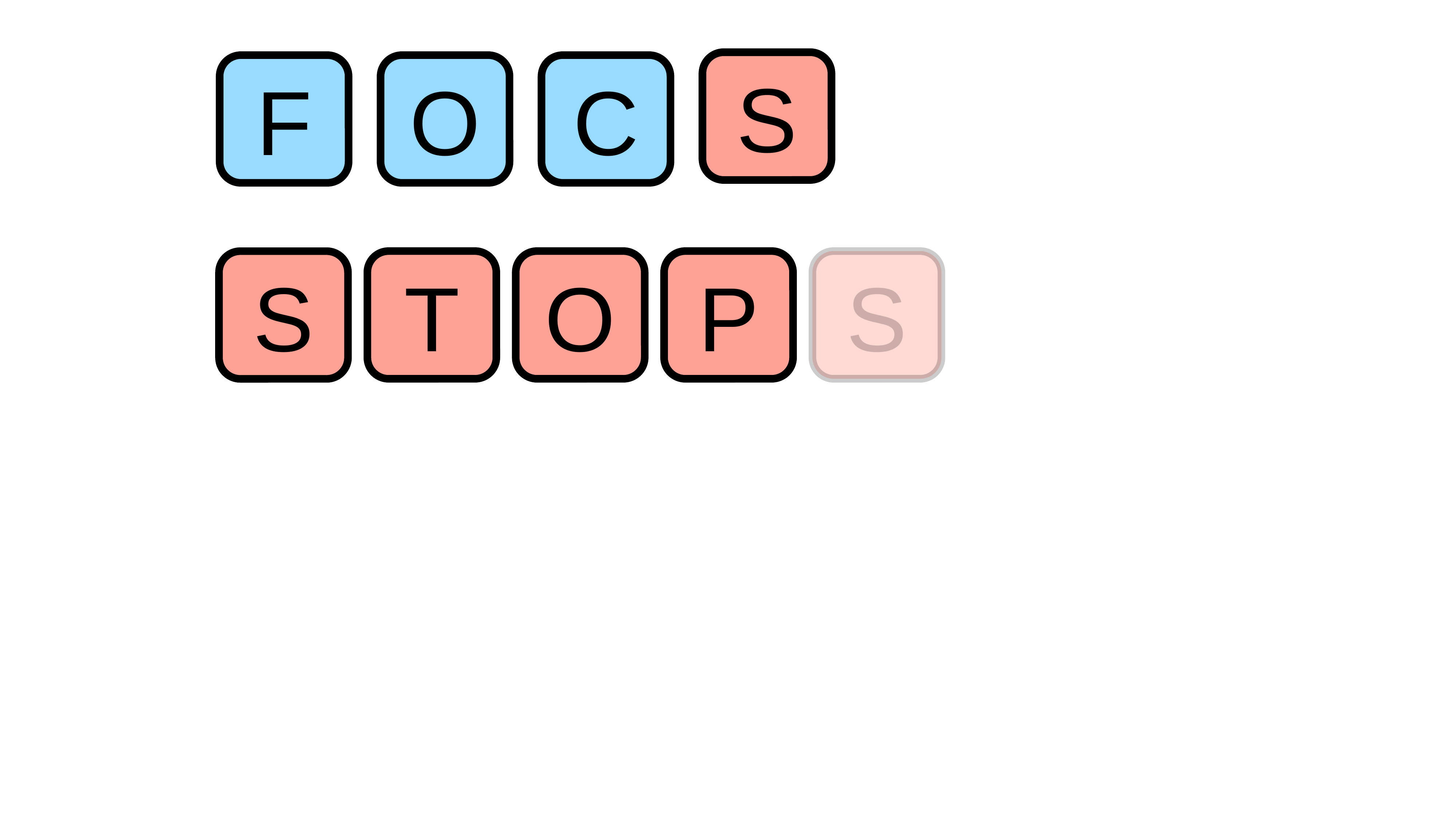

S
S
F
O
C
S
T
O
P
S